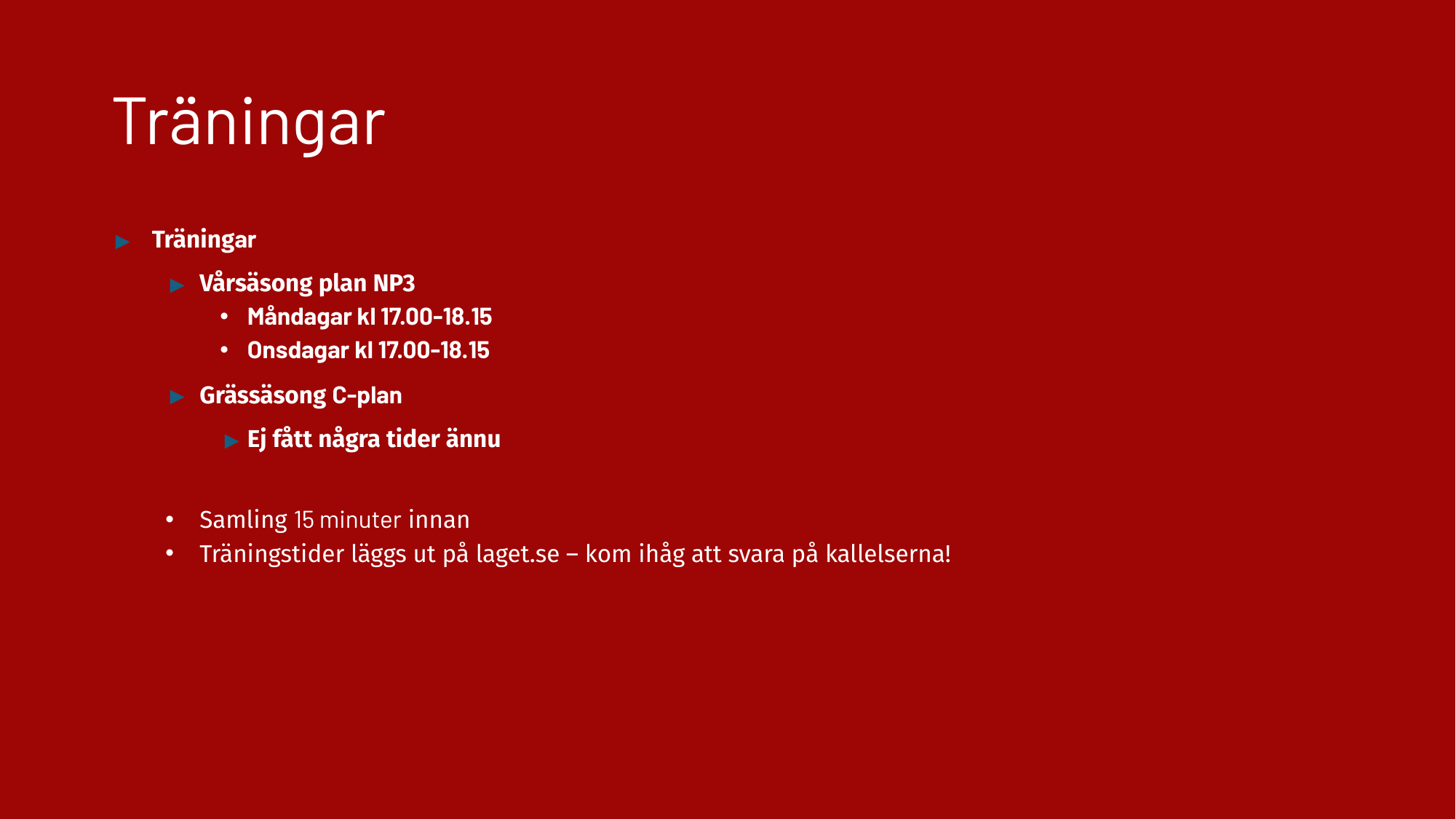

# Träningar
Träningar
Vårsäsong plan NP3
Måndagar kl 17.00-18.15
Onsdagar kl 17.00-18.15
Grässäsong C-plan
Ej fått några tider ännu

Samling 15 minuter innan
Träningstider läggs ut på laget.se – kom ihåg att svara på kallelserna!